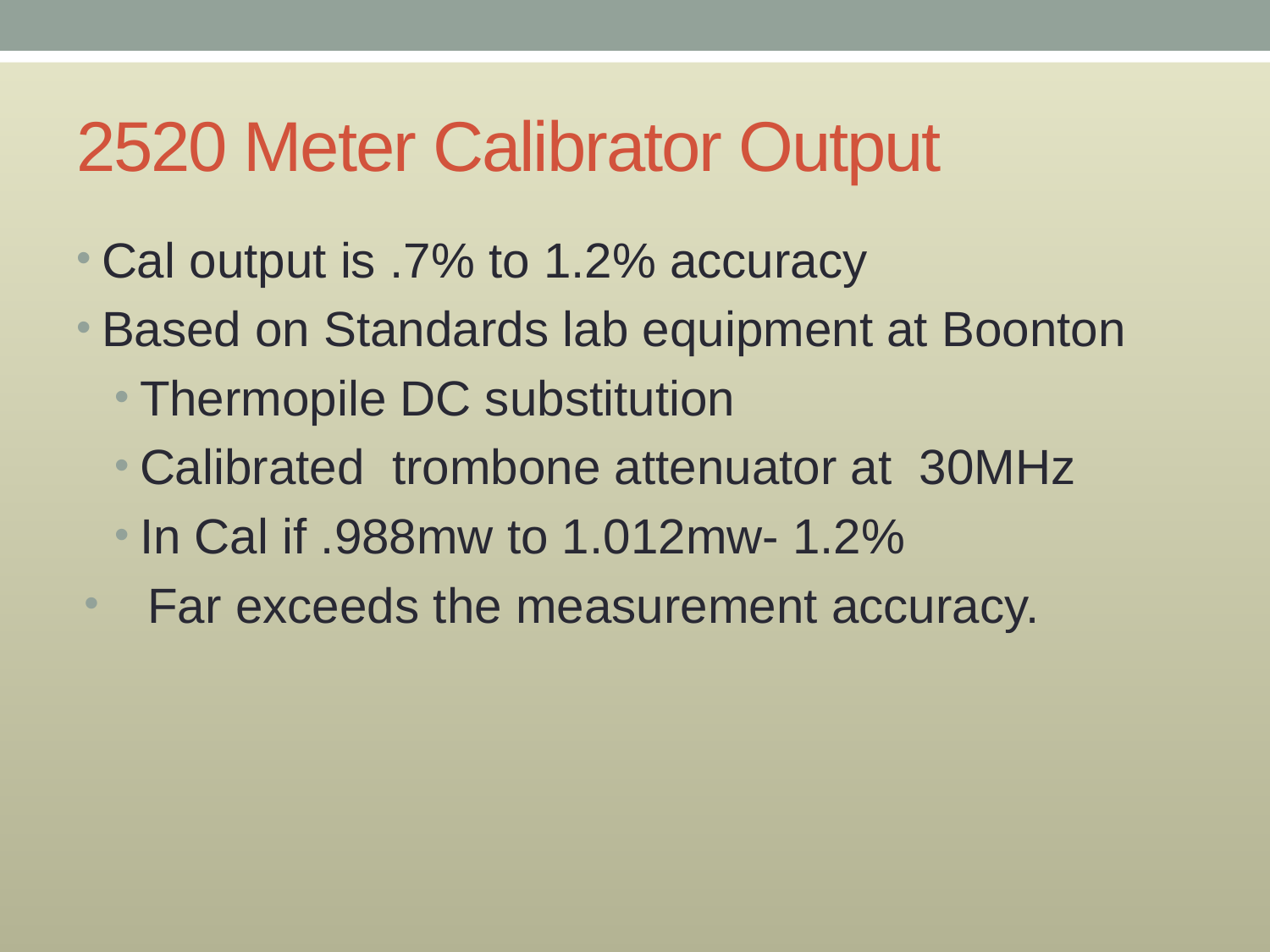

# 2520 Meter Calibrator Output
Cal output is .7% to 1.2% accuracy
Based on Standards lab equipment at Boonton
Thermopile DC substitution
Calibrated  trombone attenuator at  30MHz
In Cal if .988mw to 1.012mw- 1.2%
Far exceeds the measurement accuracy.